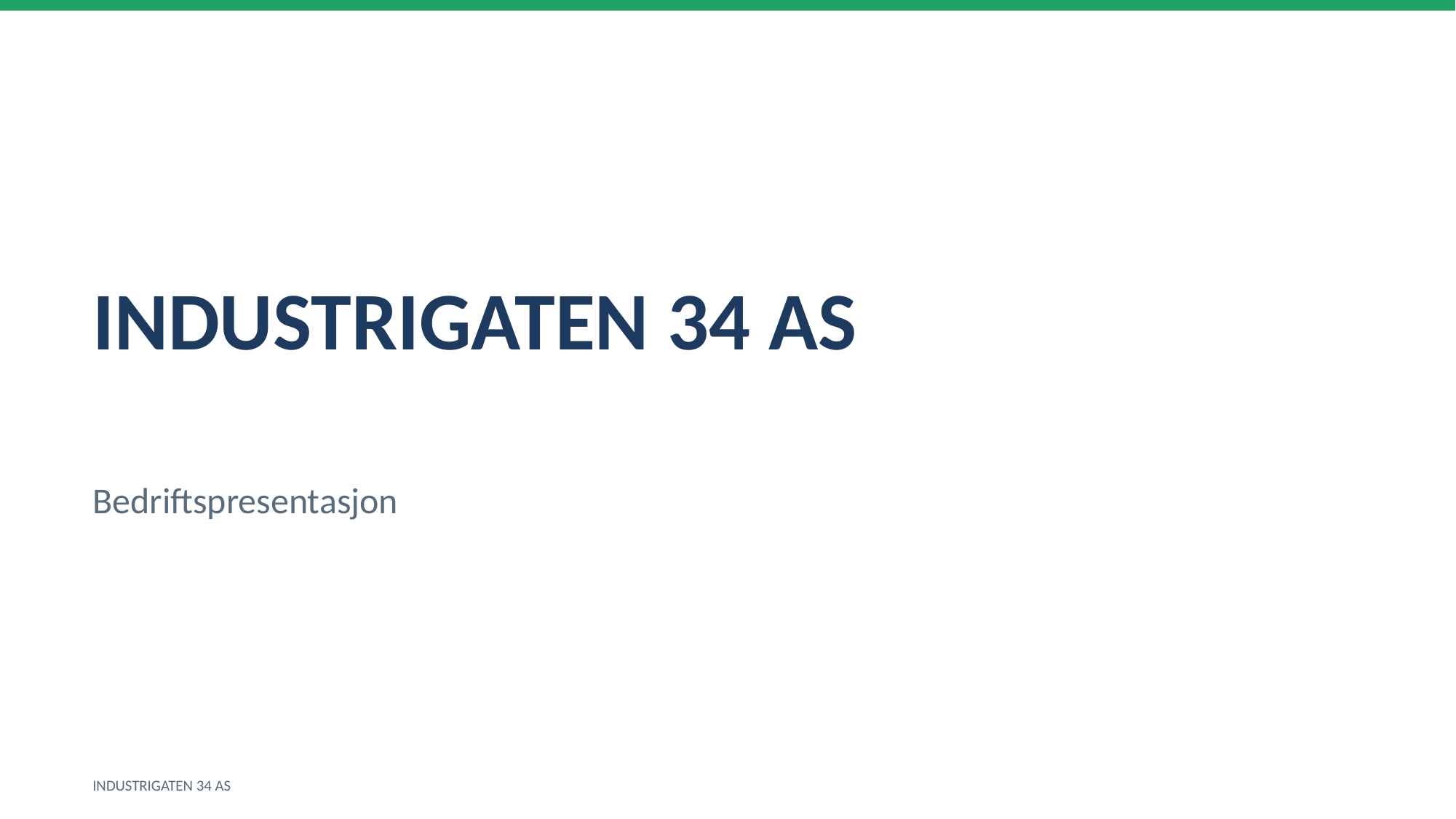

INDUSTRIGATEN 34 AS
Bedriftspresentasjon
INDUSTRIGATEN 34 AS